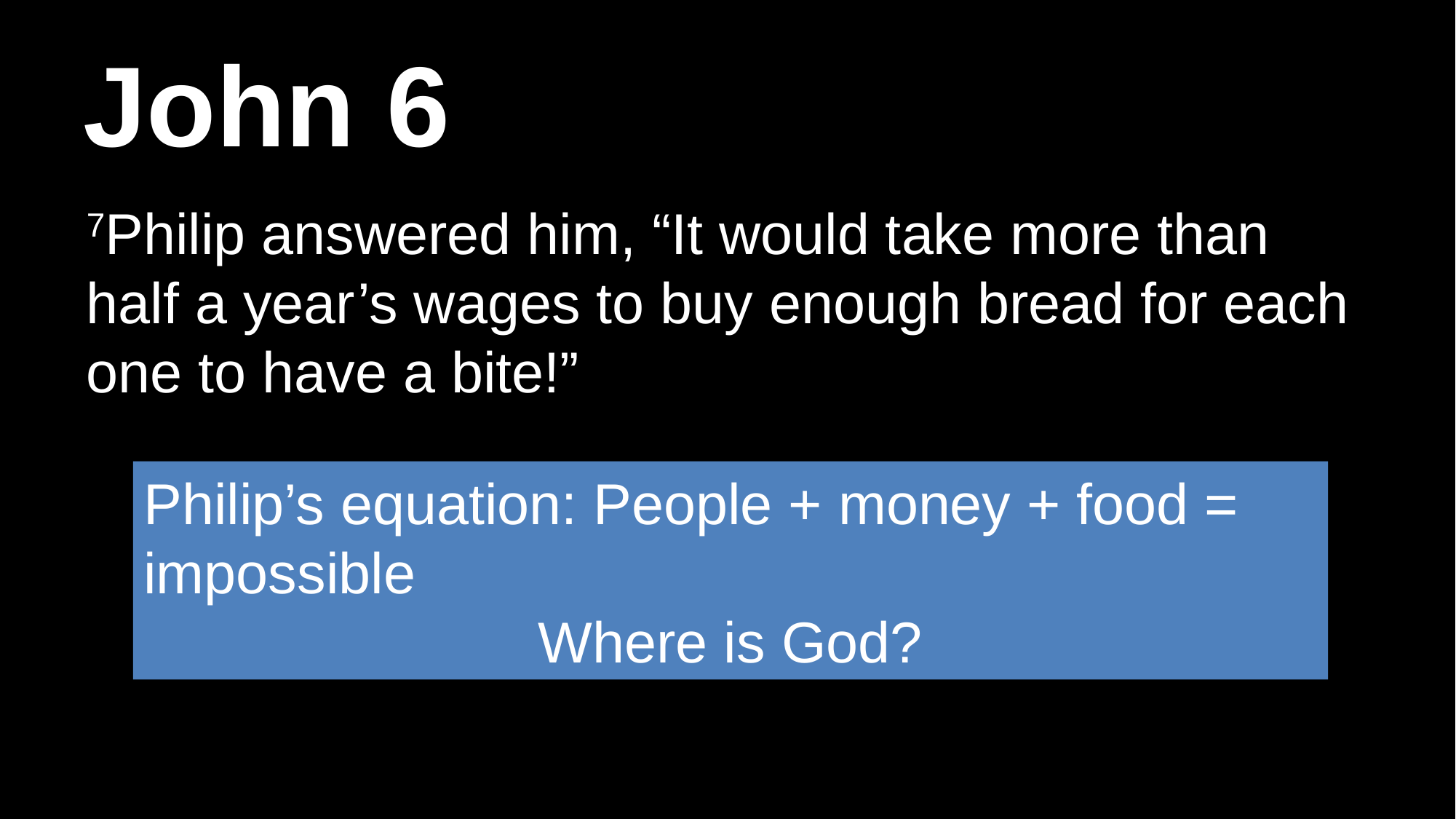

# John 6
7Philip answered him, “It would take more than half a year’s wages to buy enough bread for each one to have a bite!”
Philip’s equation: People + money + food = impossible
Where is God?